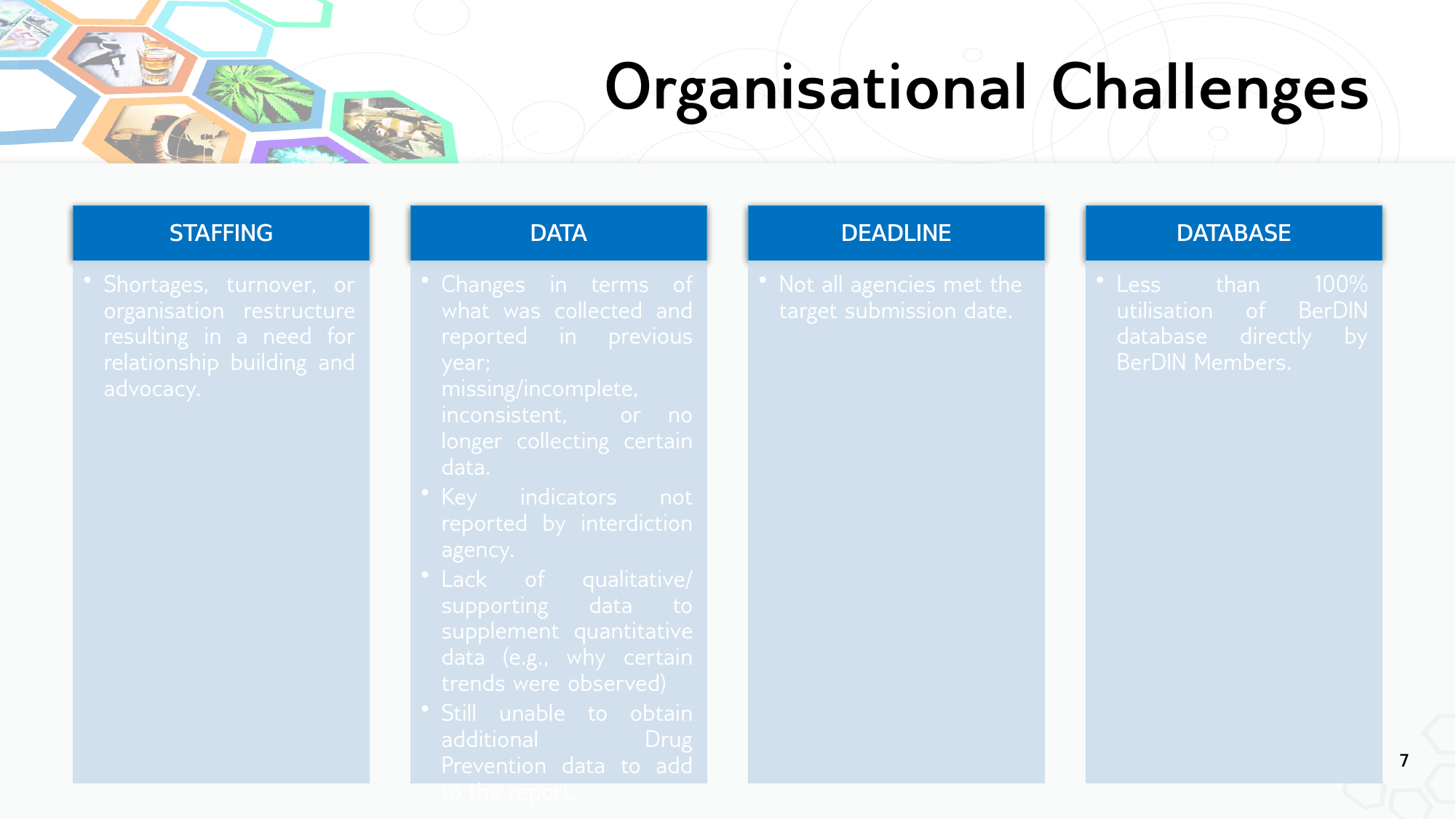

Organisational Challenges
STAFFING
Shortages, turnover, or organisation restructure resulting in a need for relationship building and advocacy.
DATA
Changes in terms of what was collected and reported in previous year;  missing/incomplete,  inconsistent,  or no longer collecting certain data.
Key indicators not reported by interdiction agency.
Lack of qualitative/ supporting data to supplement quantitative data (e.g., why certain trends were observed)
Still unable to obtain additional Drug Prevention data to add to the report.
DEADLINE
Not all agencies met the target submission date.
DATABASE
Less than 100% utilisation of BerDIN database directly by BerDIN Members.
7
7